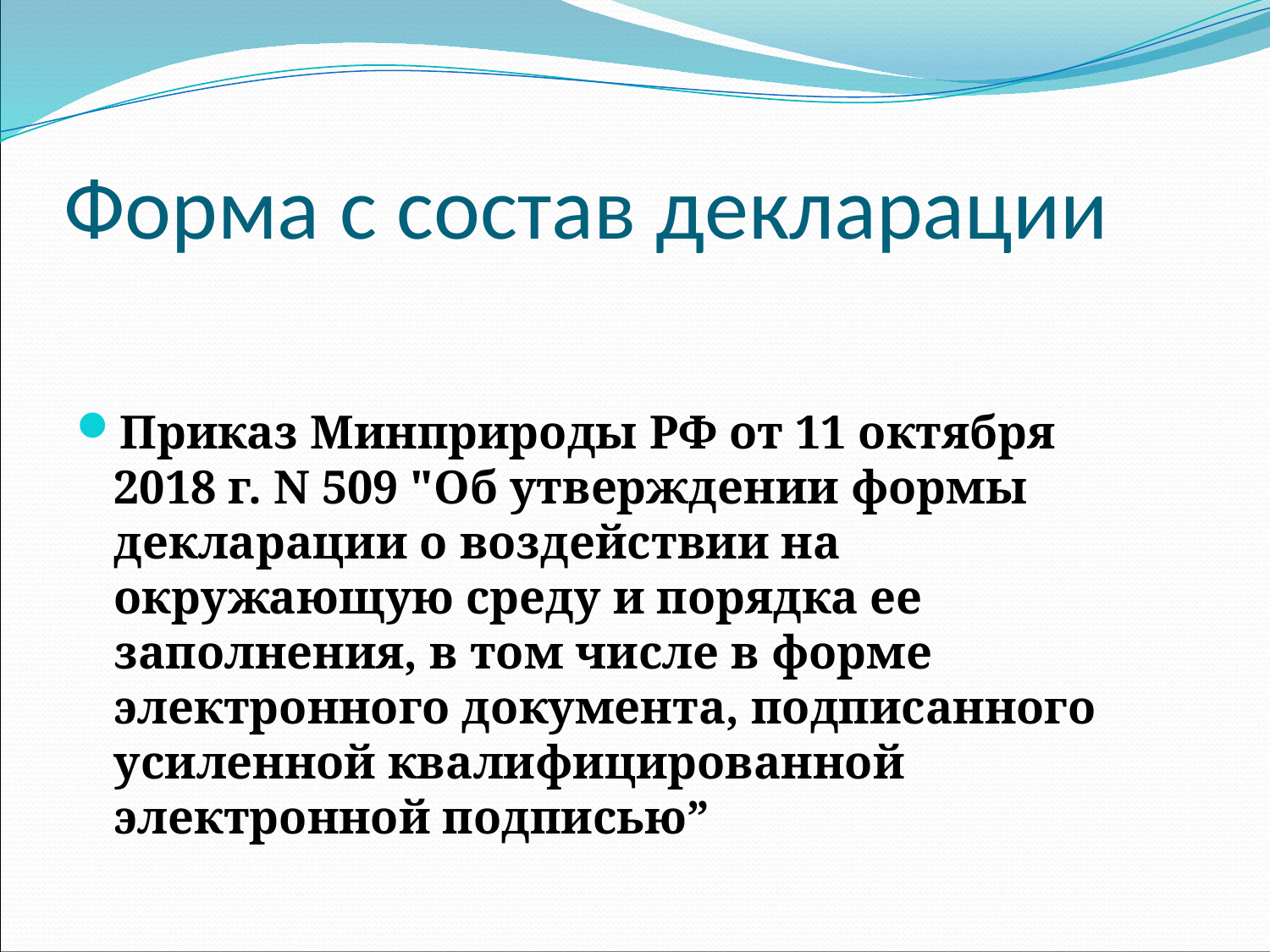

# Форма с состав декларации

Приказ Минприроды РФ от 11 октября 2018 г. N 509 "Об утверждении формы декларации о воздействии на окружающую среду и порядка ее заполнения, в том числе в форме электронного документа, подписанного усиленной квалифицированной электронной подписью”